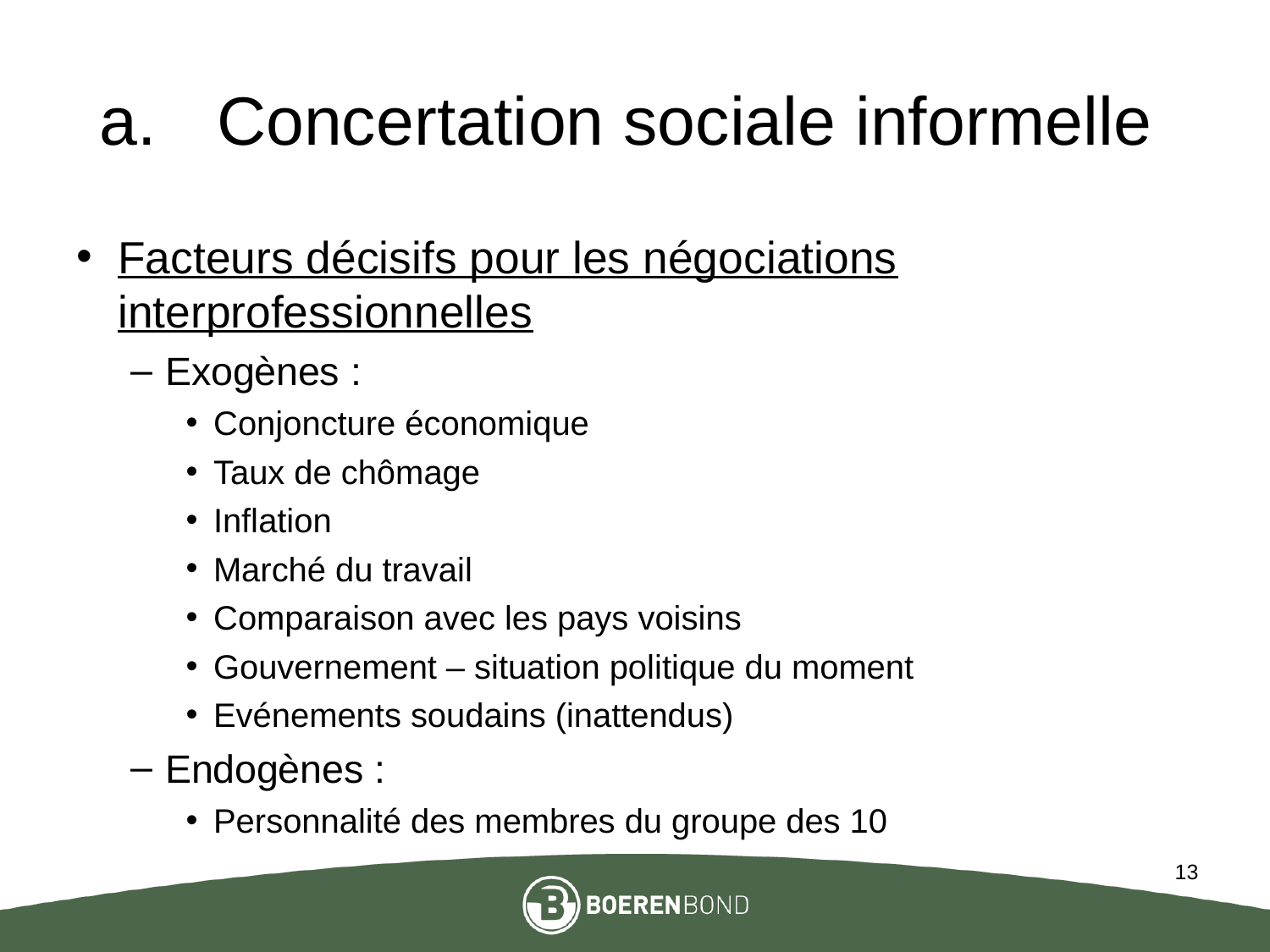

# Concertation sociale informelle
Facteurs décisifs pour les négociations interprofessionnelles
Exogènes :
Conjoncture économique
Taux de chômage
Inflation
Marché du travail
Comparaison avec les pays voisins
Gouvernement – situation politique du moment
Evénements soudains (inattendus)
Endogènes :
Personnalité des membres du groupe des 10
13